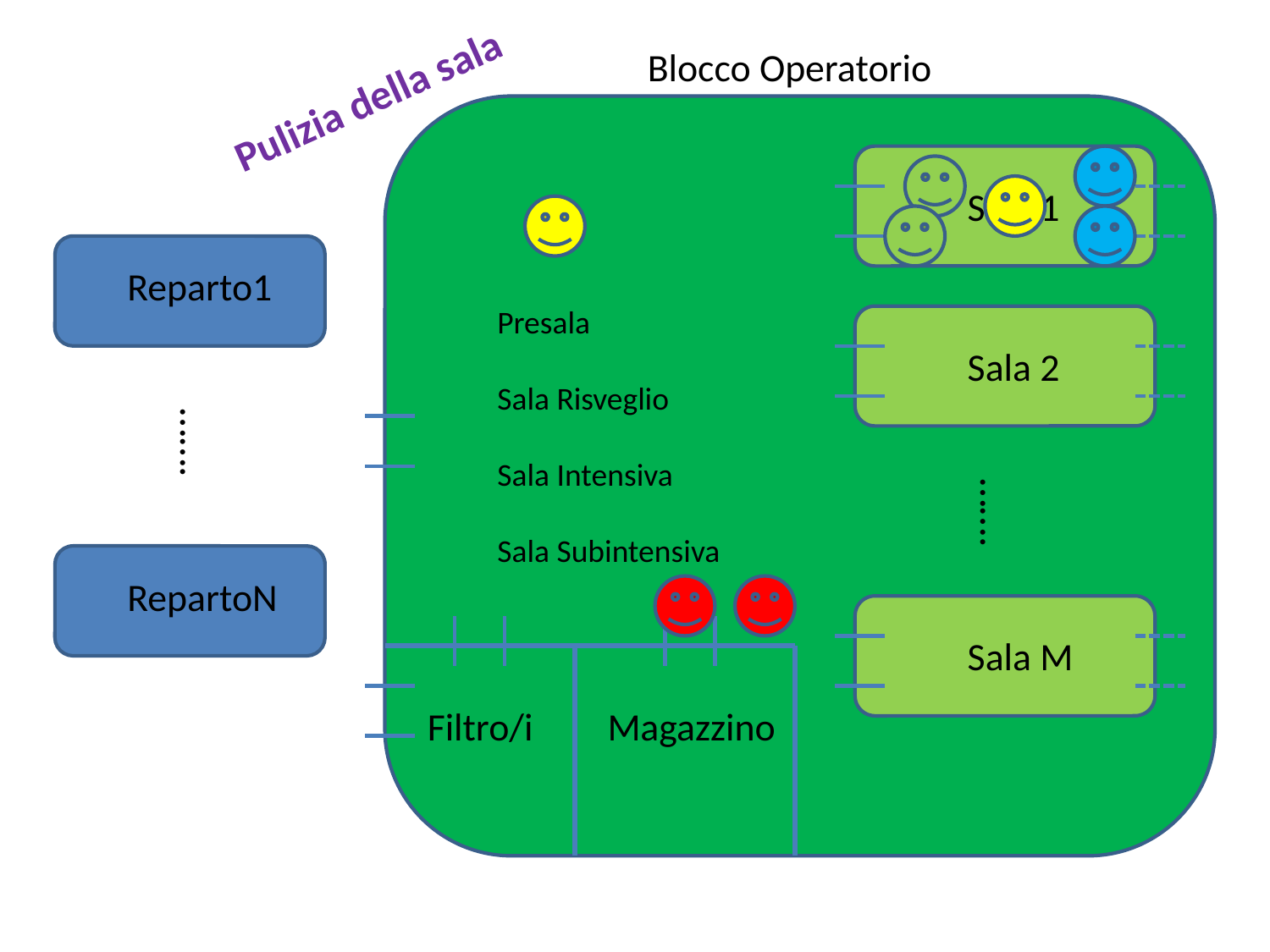

Blocco Operatorio
Pulizia della sala

Sala 1

Reparto1
Presala

Sala Risveglio

Sala Intensiva

Sala Subintensiva

Sala 2
…….
…….

RepartoN

Sala M
Filtro/i
Magazzino